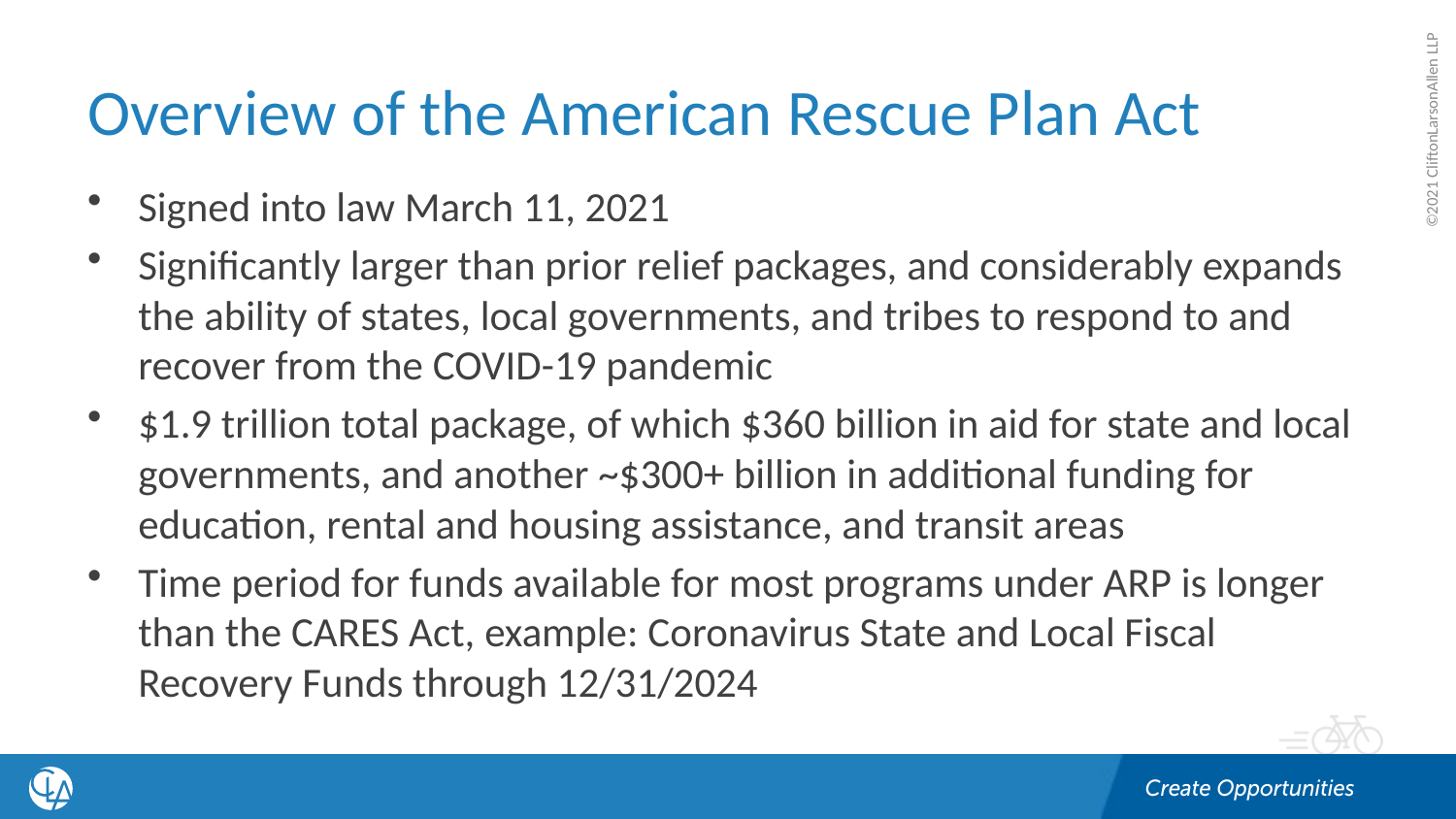

# Overview of the American Rescue Plan Act
Signed into law March 11, 2021
Significantly larger than prior relief packages, and considerably expands the ability of states, local governments, and tribes to respond to and recover from the COVID-19 pandemic
$1.9 trillion total package, of which $360 billion in aid for state and local governments, and another ~$300+ billion in additional funding for education, rental and housing assistance, and transit areas
Time period for funds available for most programs under ARP is longer than the CARES Act, example: Coronavirus State and Local Fiscal Recovery Funds through 12/31/2024